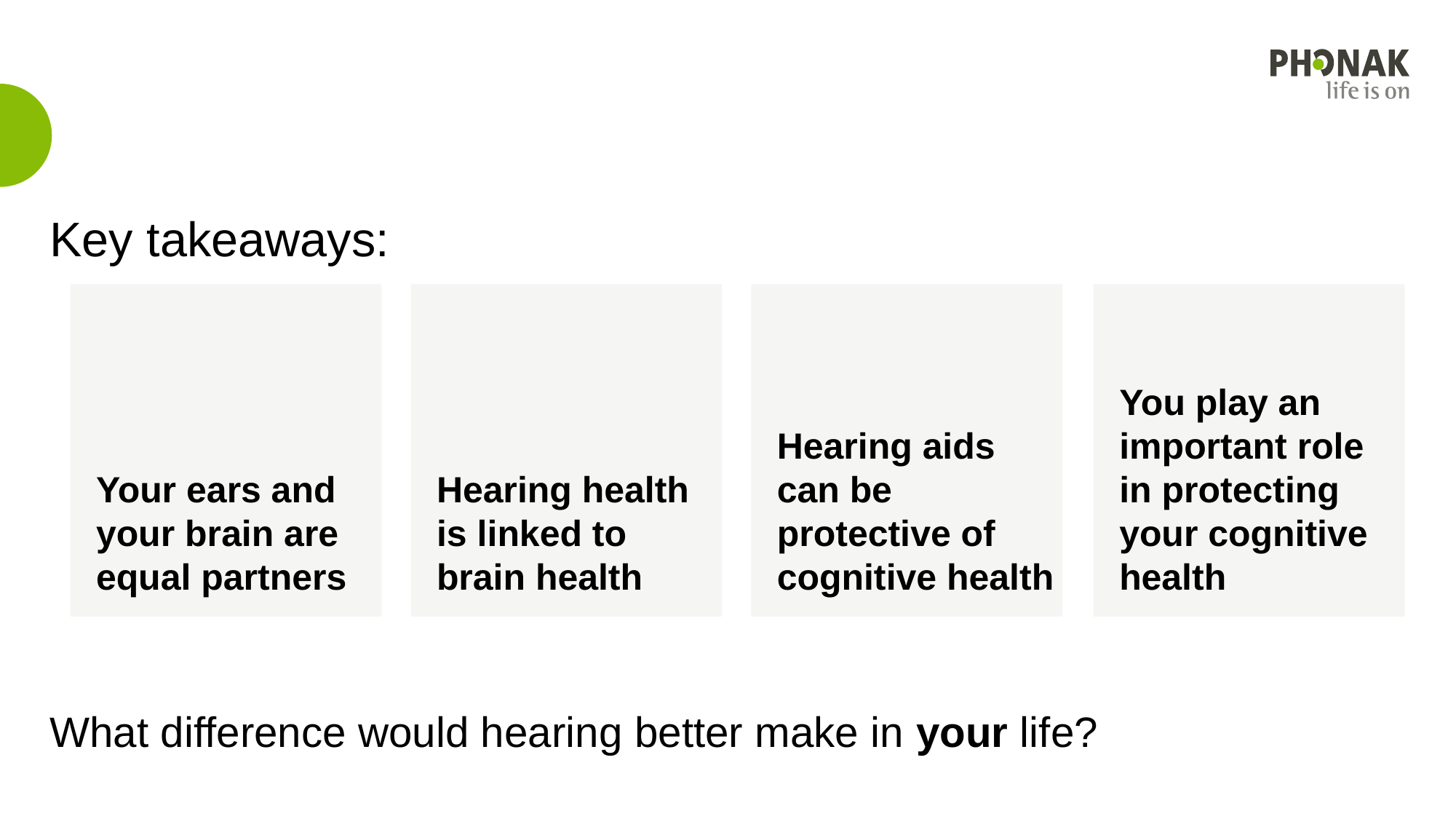

# Key takeaways:

Your ears and your brain are equal partners

Hearing health is linked to brain health

Hearing aids can be protective of cognitive health

You play an important role in protecting your cognitive health
What difference would hearing better make in your life?